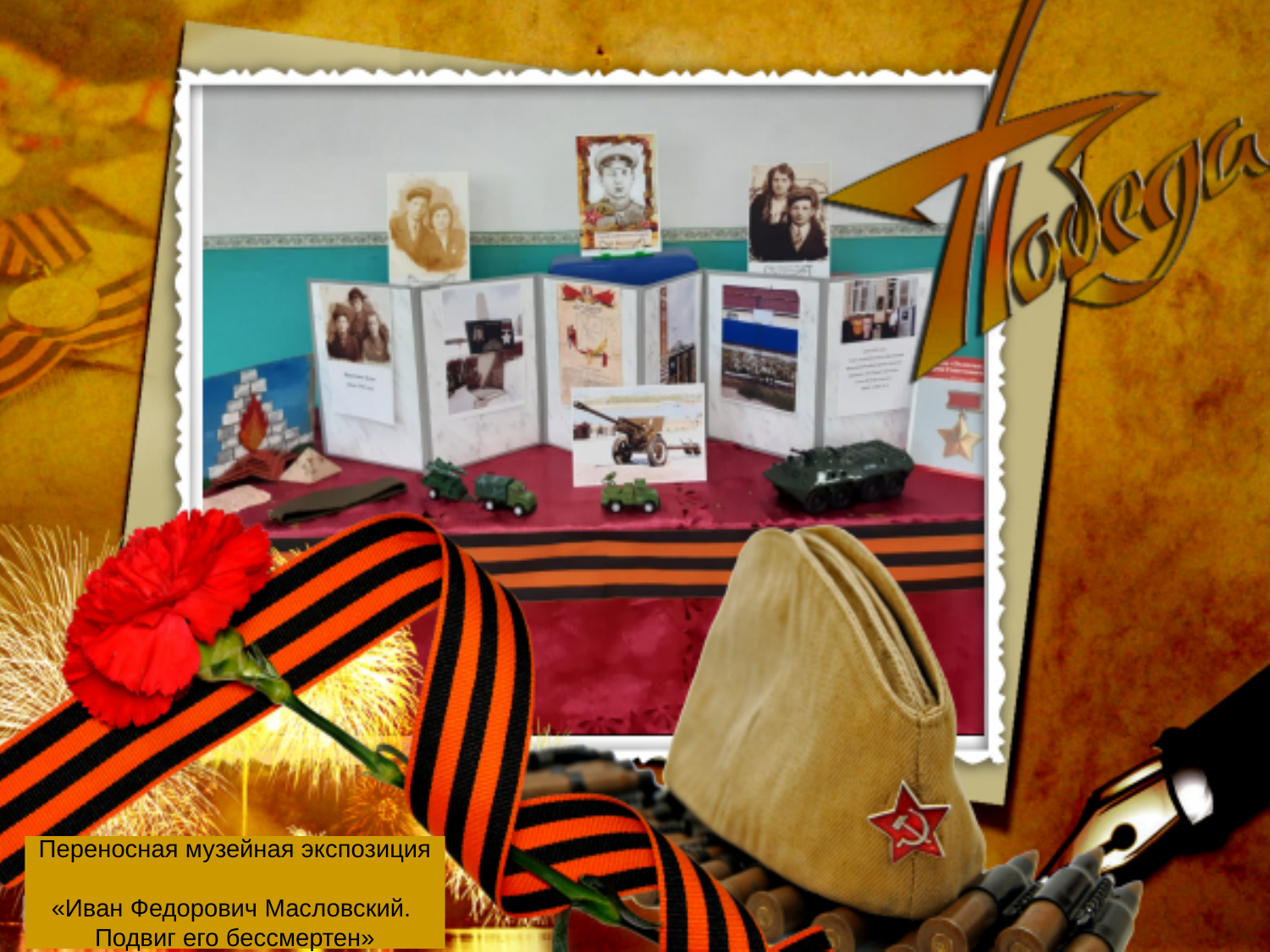

# Переносная музейная экспозиция «Иван Федорович Масловский. Подвиг его бессмертен»